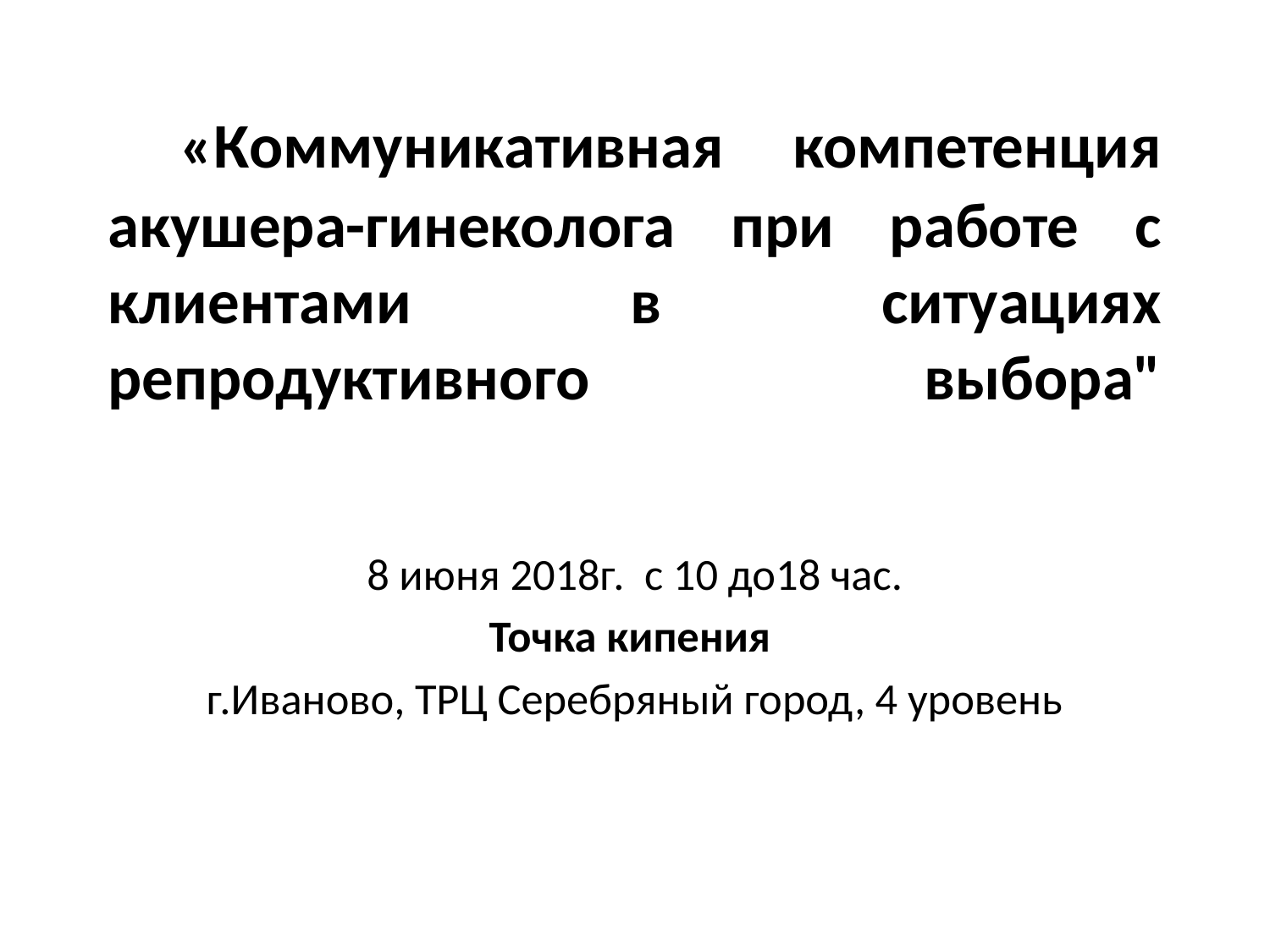

# «Коммуникативная компетенция акушера-гинеколога при работе с клиентами в ситуациях репродуктивного выбора"
8 июня 2018г.  с 10 до18 час.
Точка кипения
г.Иваново, ТРЦ Серебряный город, 4 уровень